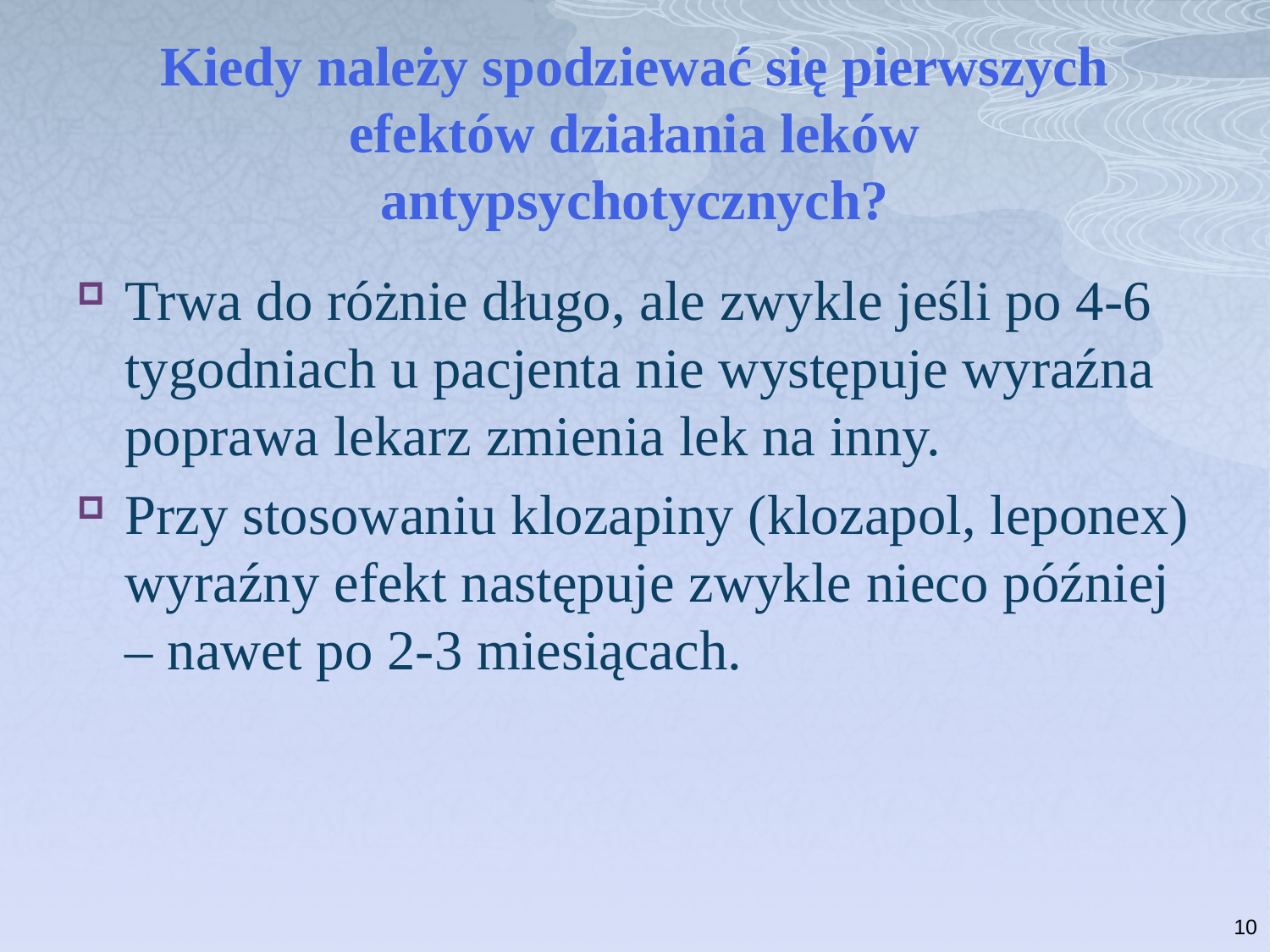

# Kiedy należy spodziewać się pierwszych efektów działania leków antypsychotycznych?
Trwa do różnie długo, ale zwykle jeśli po 4-6 tygodniach u pacjenta nie występuje wyraźna poprawa lekarz zmienia lek na inny.
Przy stosowaniu klozapiny (klozapol, leponex) wyraźny efekt następuje zwykle nieco później – nawet po 2-3 miesiącach.

10